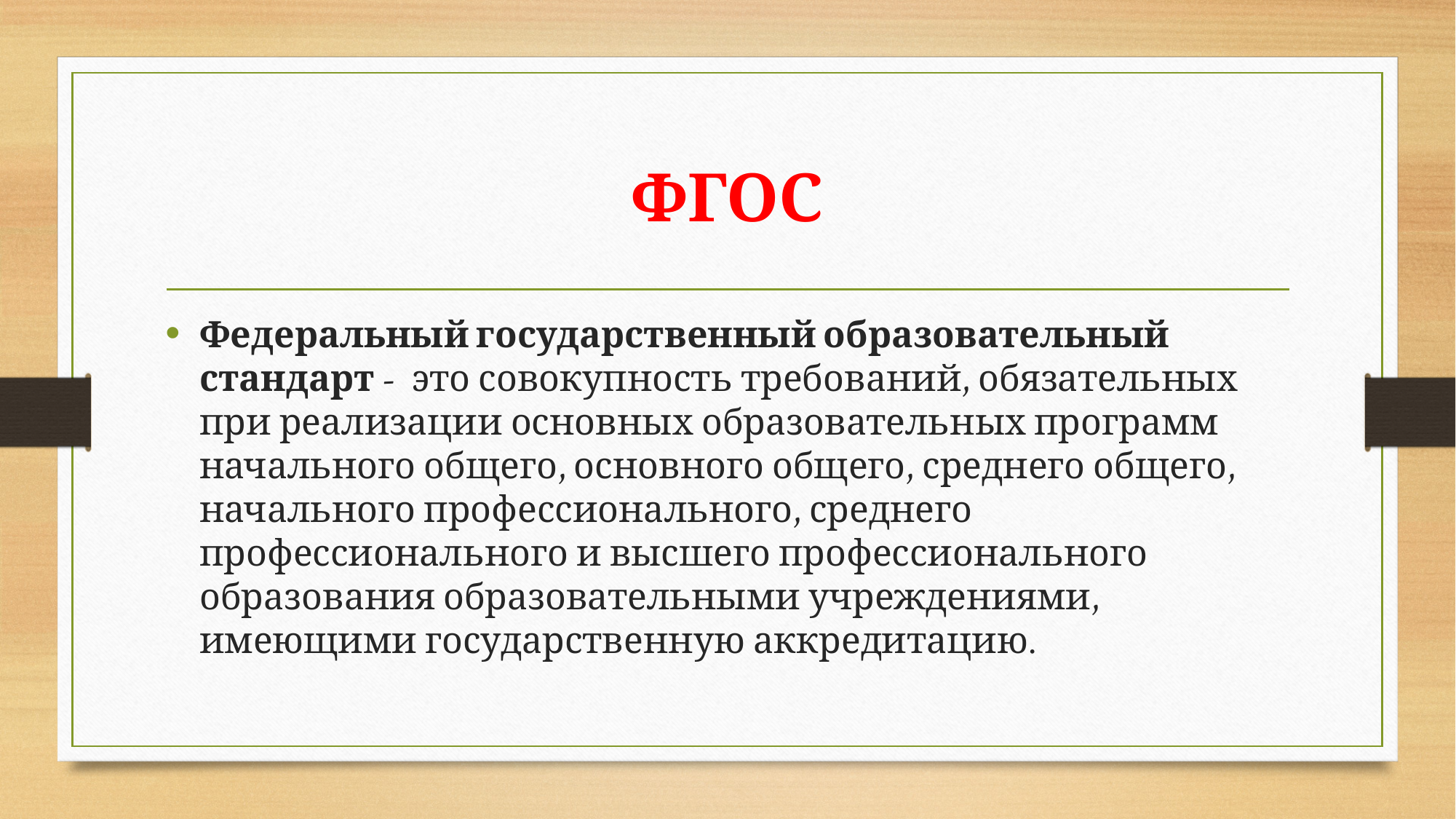

# ФГОС
Федеральный государственный образовательный стандарт -  это совокупность требований, обязательных при реализации основных образовательных программ начального общего, основного общего, среднего общего, начального профессионального, среднего профессионального и высшего профессионального образования образовательными учреждениями, имеющими государственную аккредитацию.